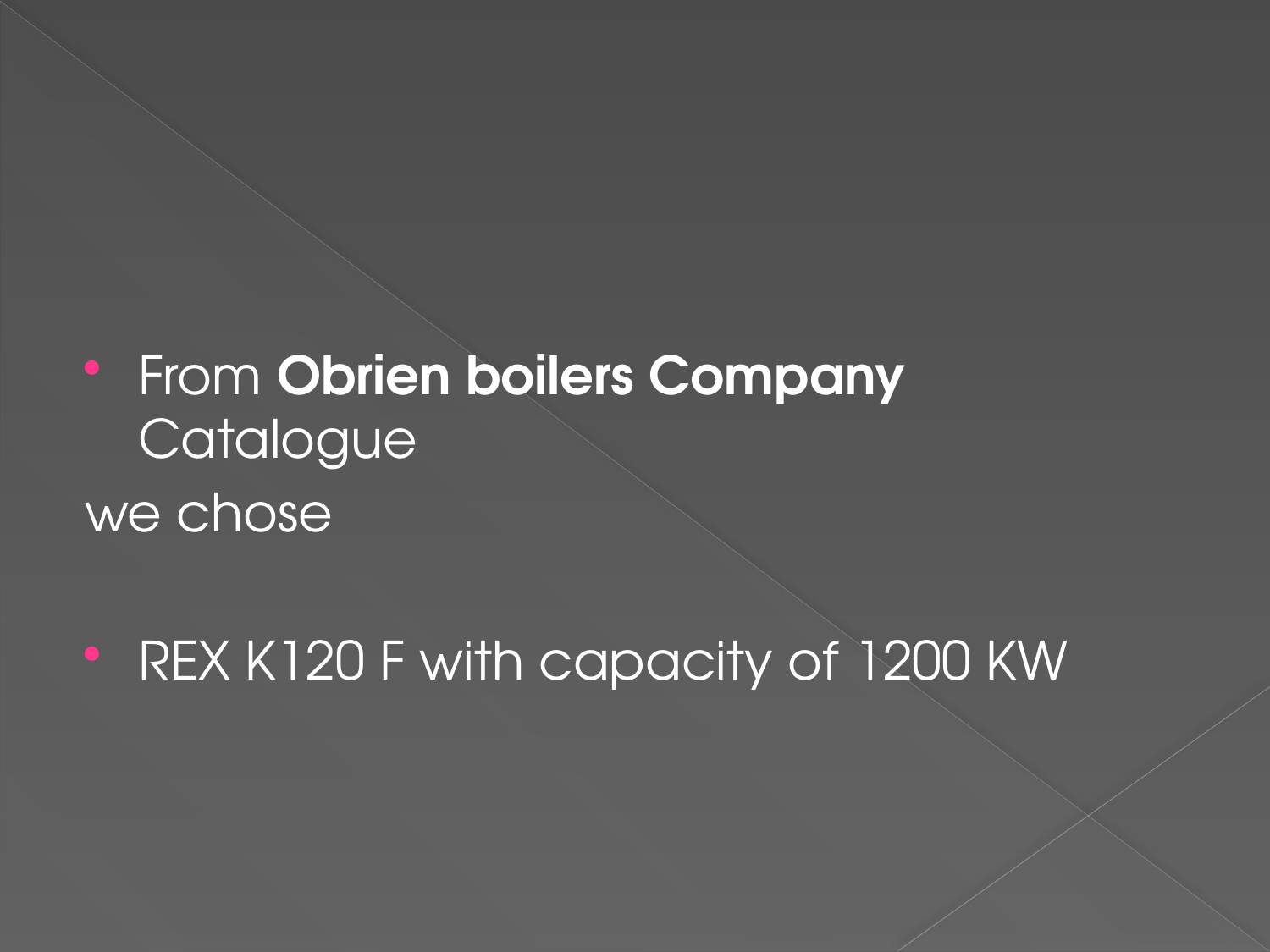

From Obrien boilers Company  Catalogue
we chose

REX K120 F with capacity of 1200 KW